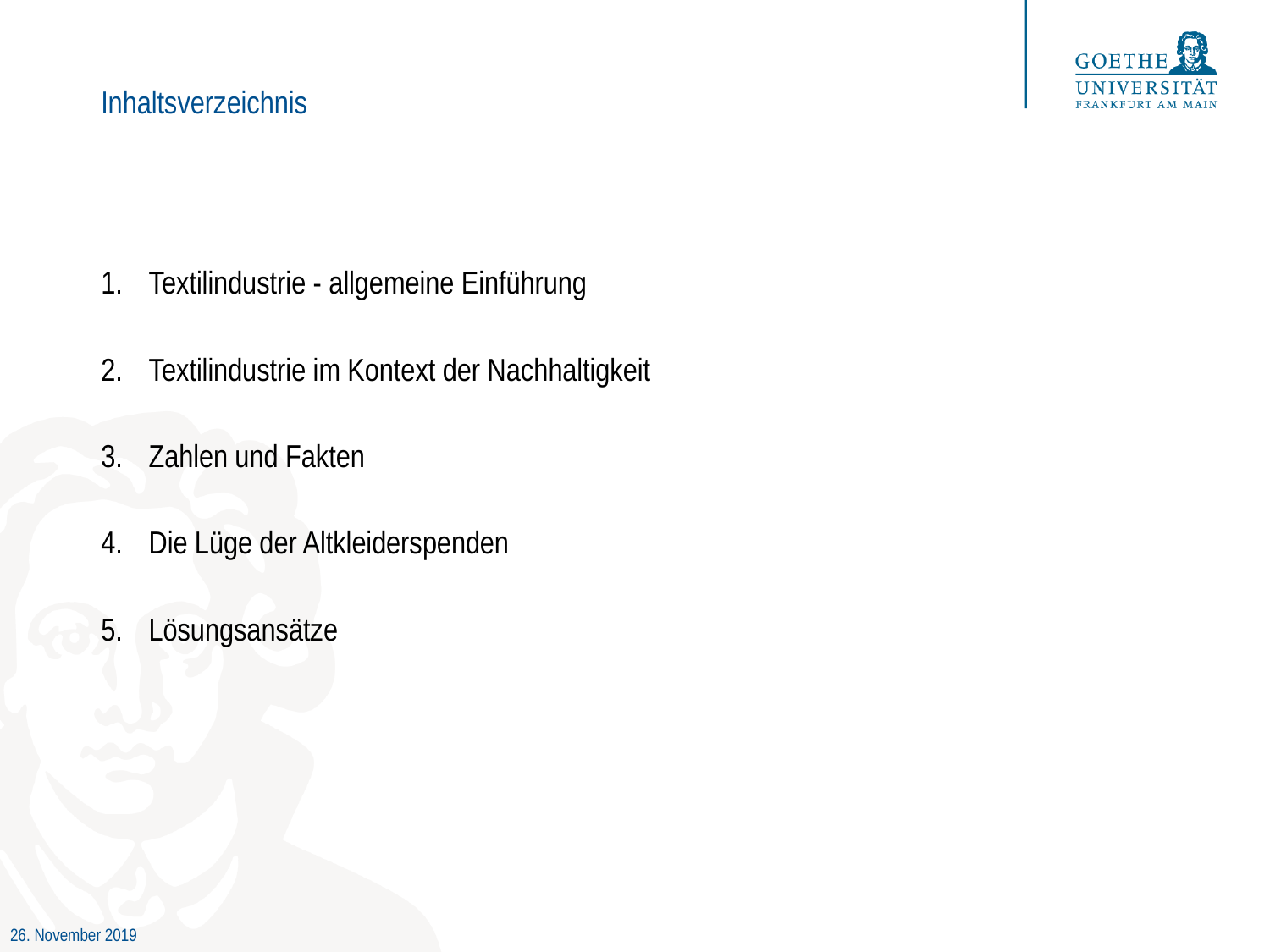

# Inhaltsverzeichnis
Textilindustrie - allgemeine Einführung

Textilindustrie im Kontext der Nachhaltigkeit

Zahlen und Fakten

Die Lüge der Altkleiderspenden

Lösungsansätze